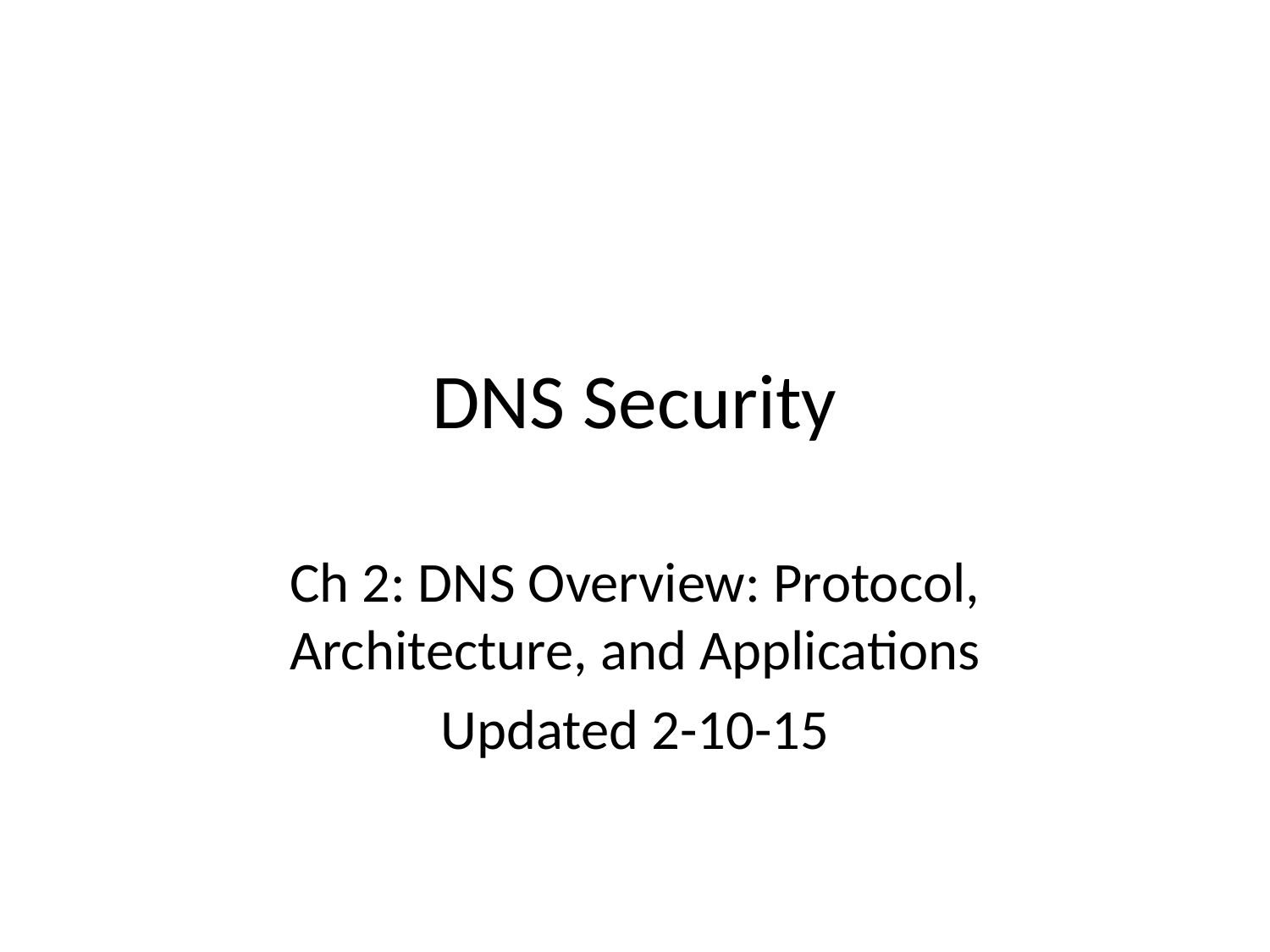

# DNS Security
Ch 2: DNS Overview: Protocol, Architecture, and Applications
Updated 2-10-15